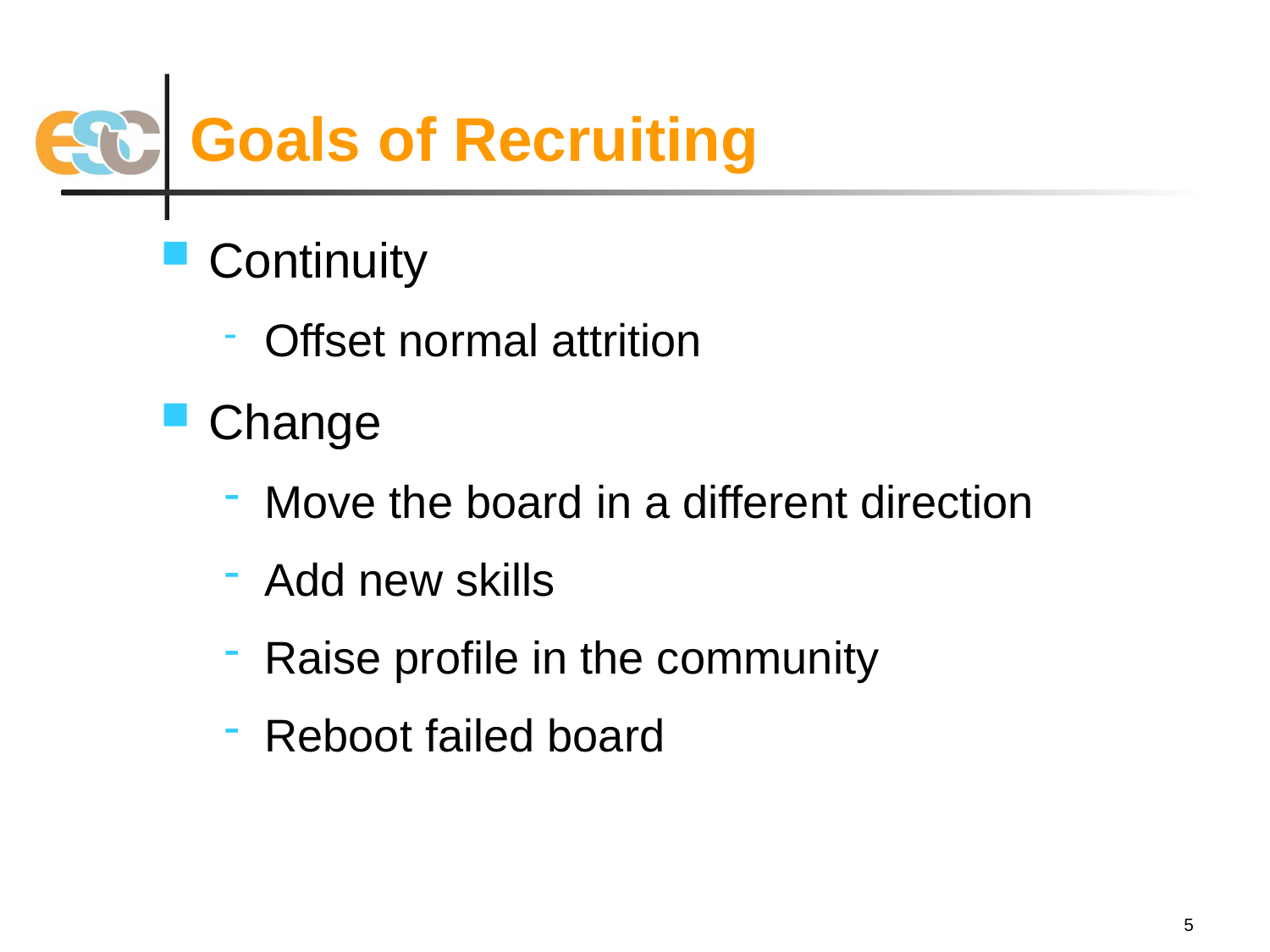

# Goals of Recruiting
Continuity
Offset normal attrition
Change
Move the board in a different direction
Add new skills
Raise profile in the community
Reboot failed board

5